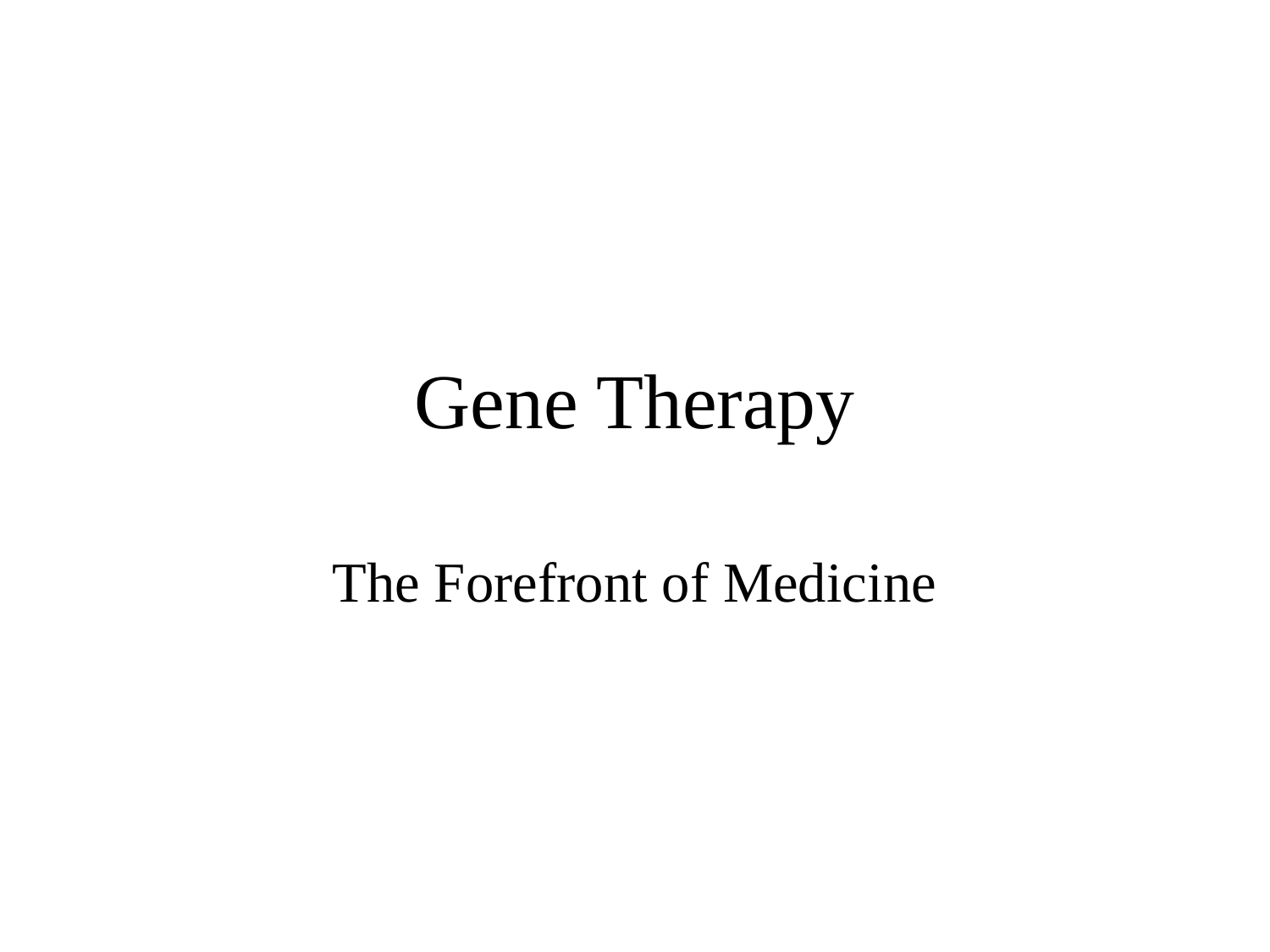

# Gene Therapy
The Forefront of Medicine